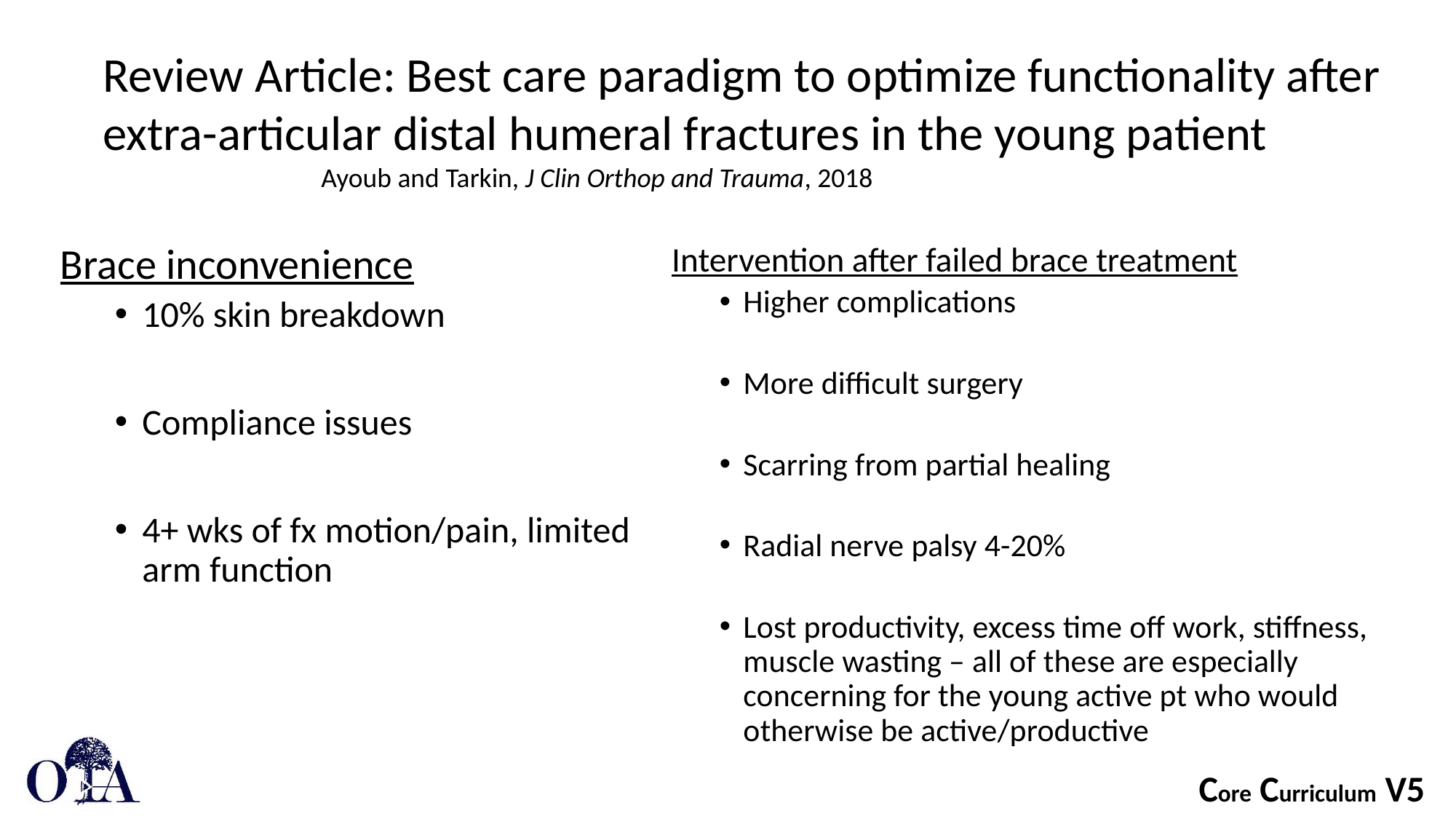

Review Article: Best care paradigm to optimize functionality after extra-articular distal humeral fractures in the young patient
		Ayoub and Tarkin, J Clin Orthop and Trauma, 2018
Brace inconvenience
10% skin breakdown

Compliance issues

4+ wks of fx motion/pain, limited arm function

Intervention after failed brace treatment
Higher complications

More difficult surgery

Scarring from partial healing

Radial nerve palsy 4-20%

Lost productivity, excess time off work, stiffness, muscle wasting – all of these are especially concerning for the young active pt who would otherwise be active/productive